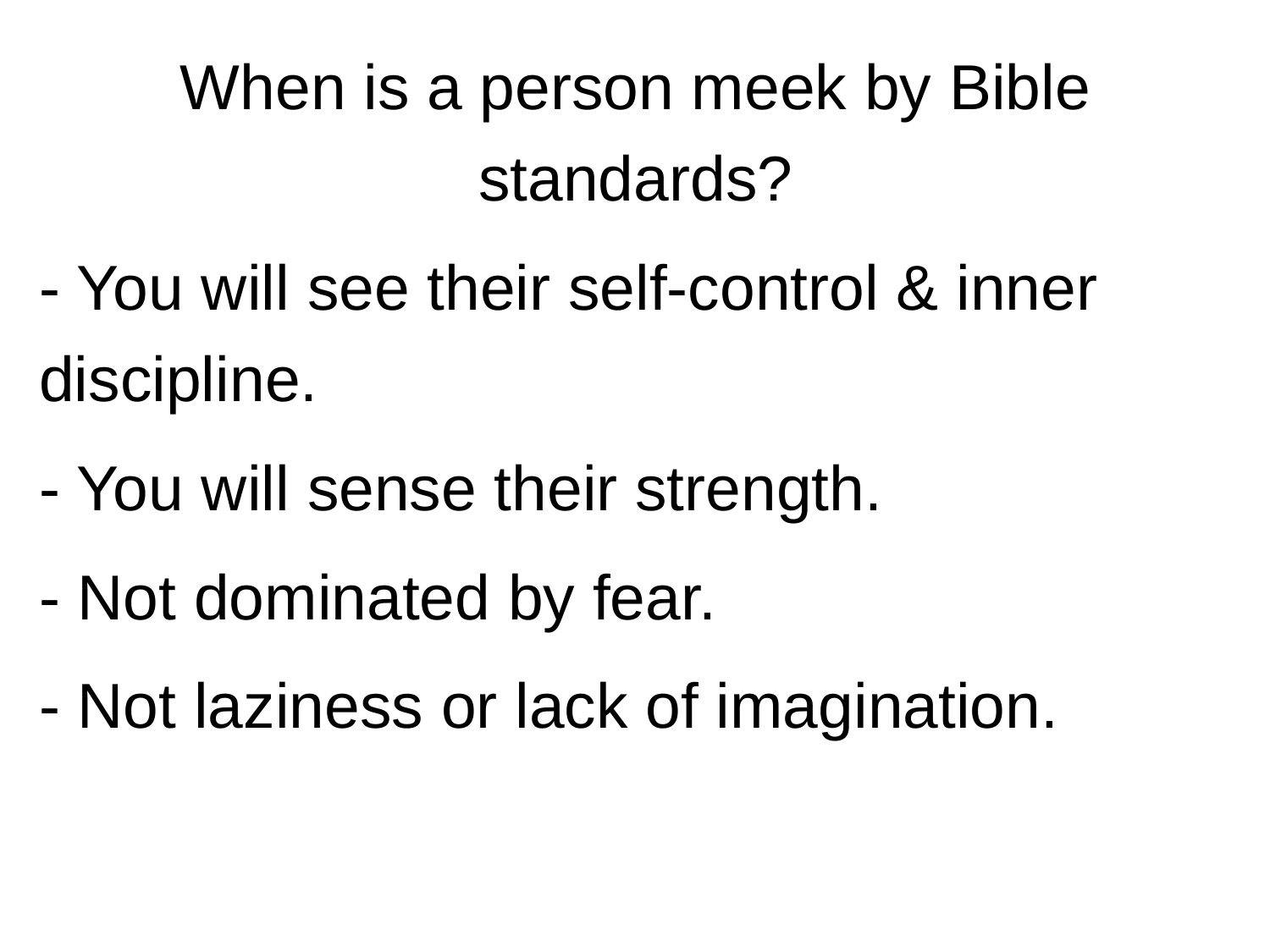

When is a person meek by Bible standards?
- You will see their self-control & inner discipline.
- You will sense their strength.
- Not dominated by fear.
- Not laziness or lack of imagination.